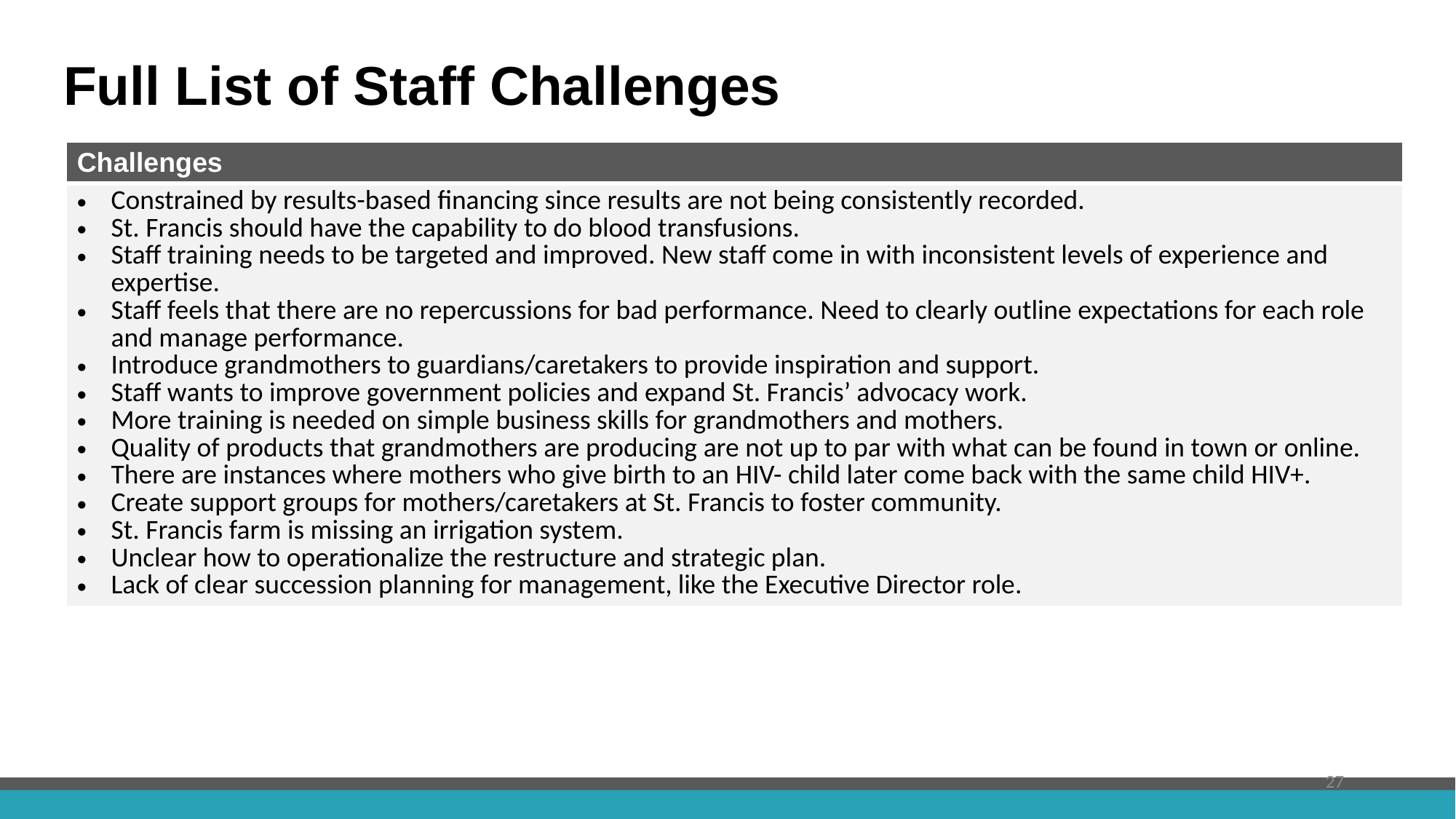

# Full List of Staff Challenges
| Challenges |
| --- |
| Constrained by results-based financing since results are not being consistently recorded. St. Francis should have the capability to do blood transfusions. Staff training needs to be targeted and improved. New staff come in with inconsistent levels of experience and expertise. Staff feels that there are no repercussions for bad performance. Need to clearly outline expectations for each role and manage performance. Introduce grandmothers to guardians/caretakers to provide inspiration and support. Staff wants to improve government policies and expand St. Francis’ advocacy work. More training is needed on simple business skills for grandmothers and mothers. Quality of products that grandmothers are producing are not up to par with what can be found in town or online. There are instances where mothers who give birth to an HIV- child later come back with the same child HIV+. Create support groups for mothers/caretakers at St. Francis to foster community. St. Francis farm is missing an irrigation system. Unclear how to operationalize the restructure and strategic plan. Lack of clear succession planning for management, like the Executive Director role. |
27